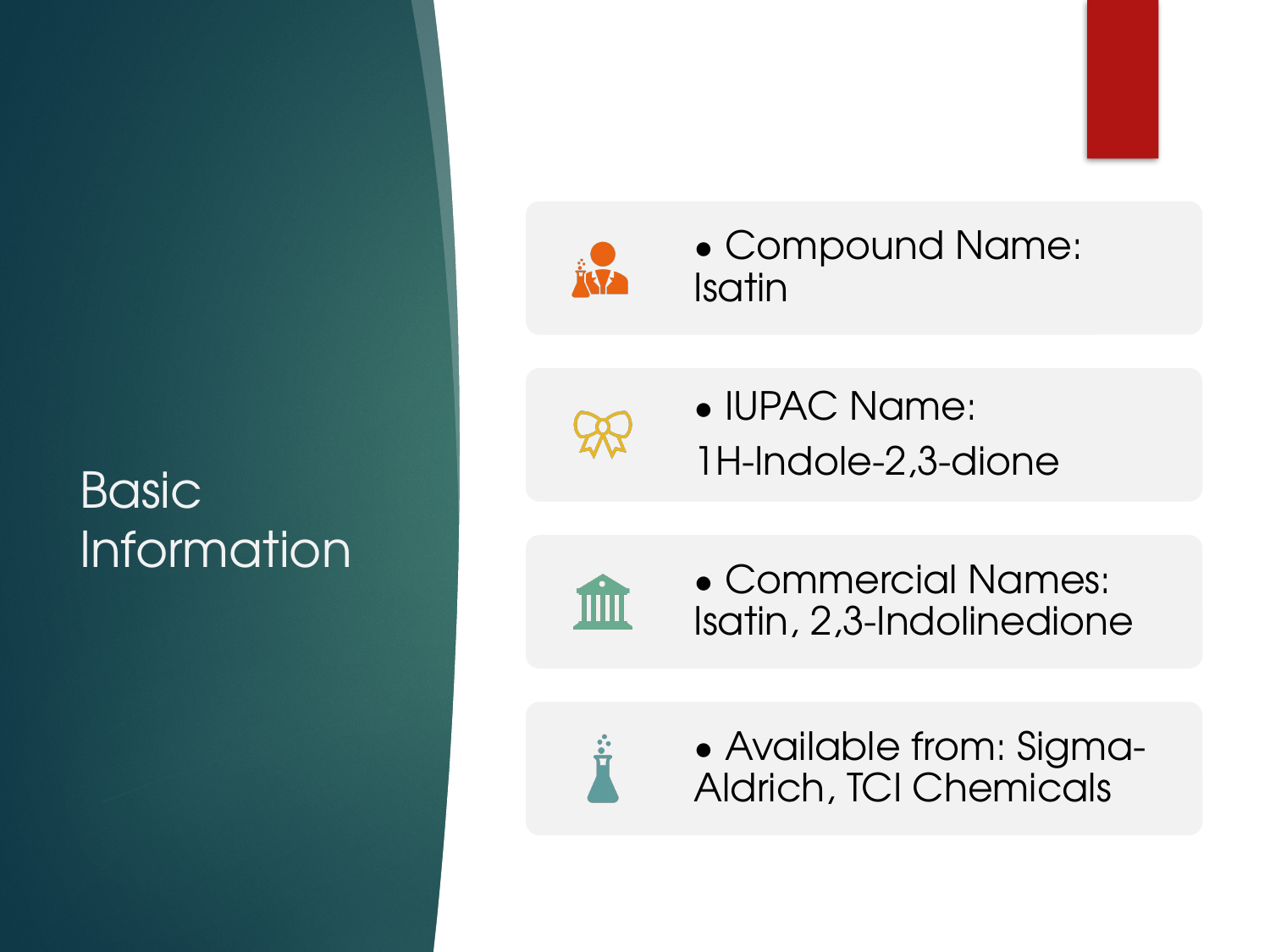

# Basic Information
• Compound Name: Isatin
• IUPAC Name:
1H-Indole-2,3-dione
• Commercial Names: Isatin, 2,3-Indolinedione
• Available from: Sigma-Aldrich, TCI Chemicals